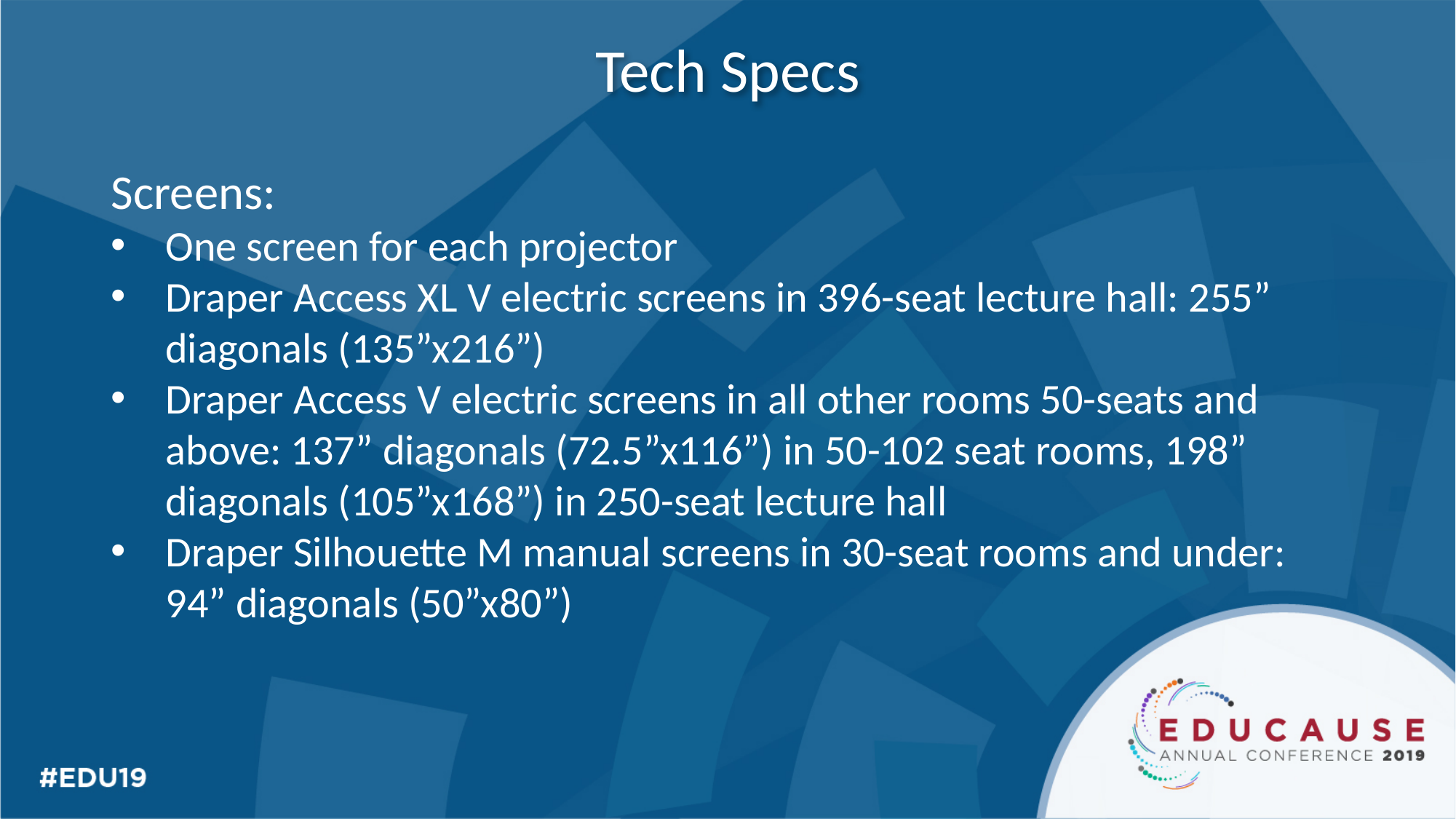

# Tech Specs
Screens:
One screen for each projector
Draper Access XL V electric screens in 396-seat lecture hall: 255” diagonals (135”x216”)
Draper Access V electric screens in all other rooms 50-seats and above: 137” diagonals (72.5”x116”) in 50-102 seat rooms, 198” diagonals (105”x168”) in 250-seat lecture hall
Draper Silhouette M manual screens in 30-seat rooms and under: 94” diagonals (50”x80”)